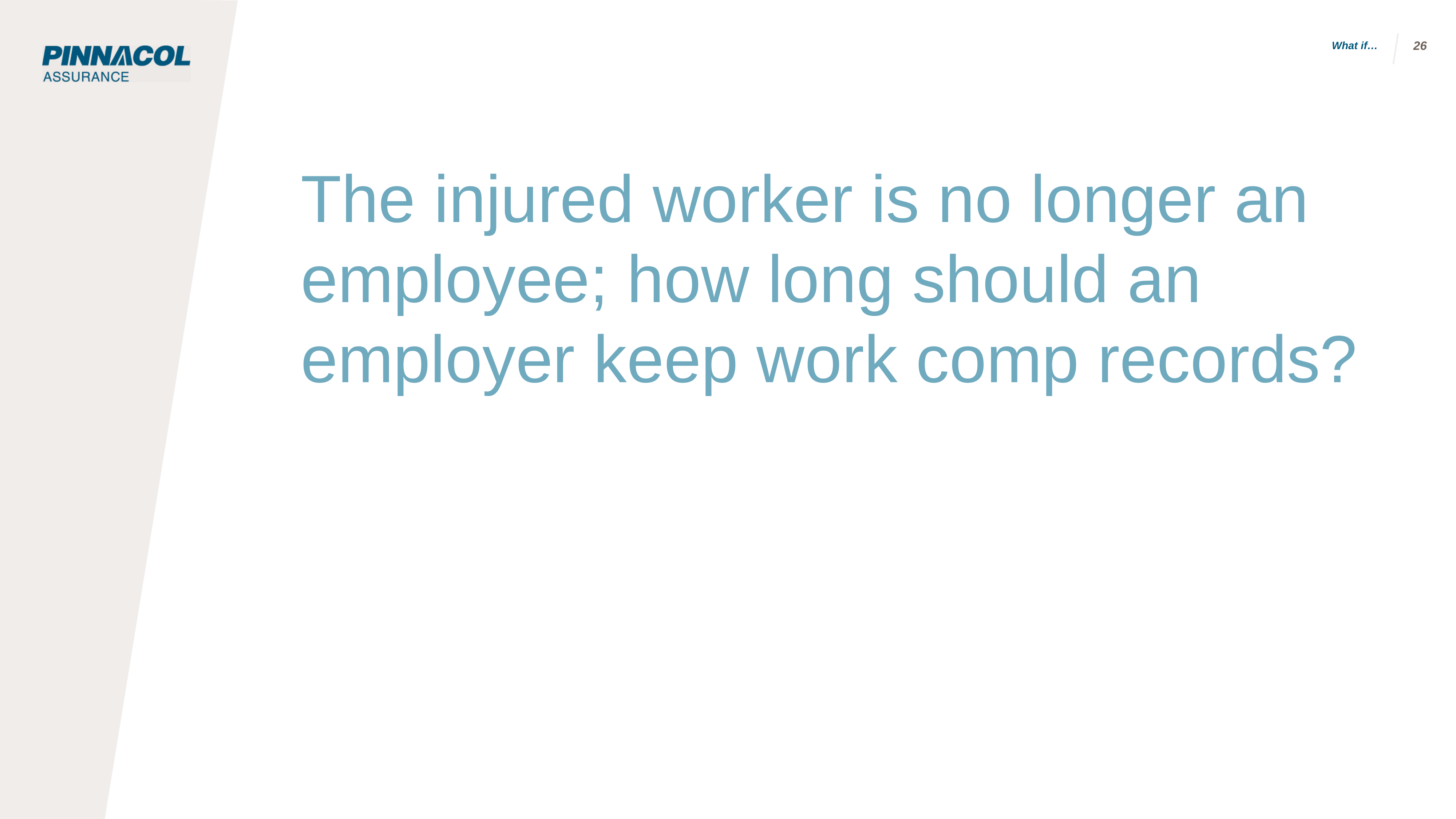

What if…
26
# The injured worker is no longer an employee; how long should an employer keep work comp records?